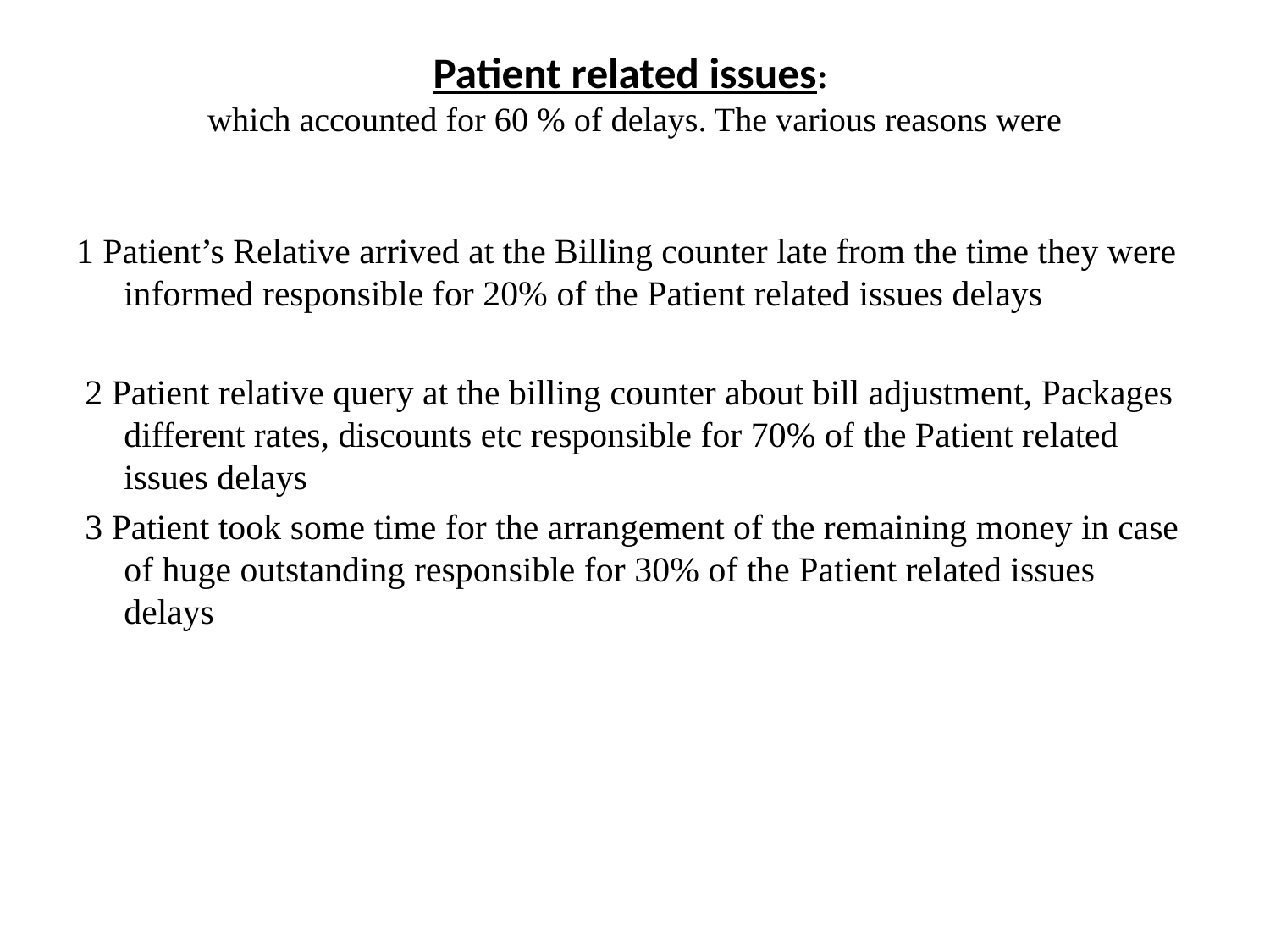

# Patient related issues: which accounted for 60 % of delays. The various reasons were
1 Patient’s Relative arrived at the Billing counter late from the time they were informed responsible for 20% of the Patient related issues delays

 2 Patient relative query at the billing counter about bill adjustment, Packages different rates, discounts etc responsible for 70% of the Patient related issues delays
 3 Patient took some time for the arrangement of the remaining money in case of huge outstanding responsible for 30% of the Patient related issues delays